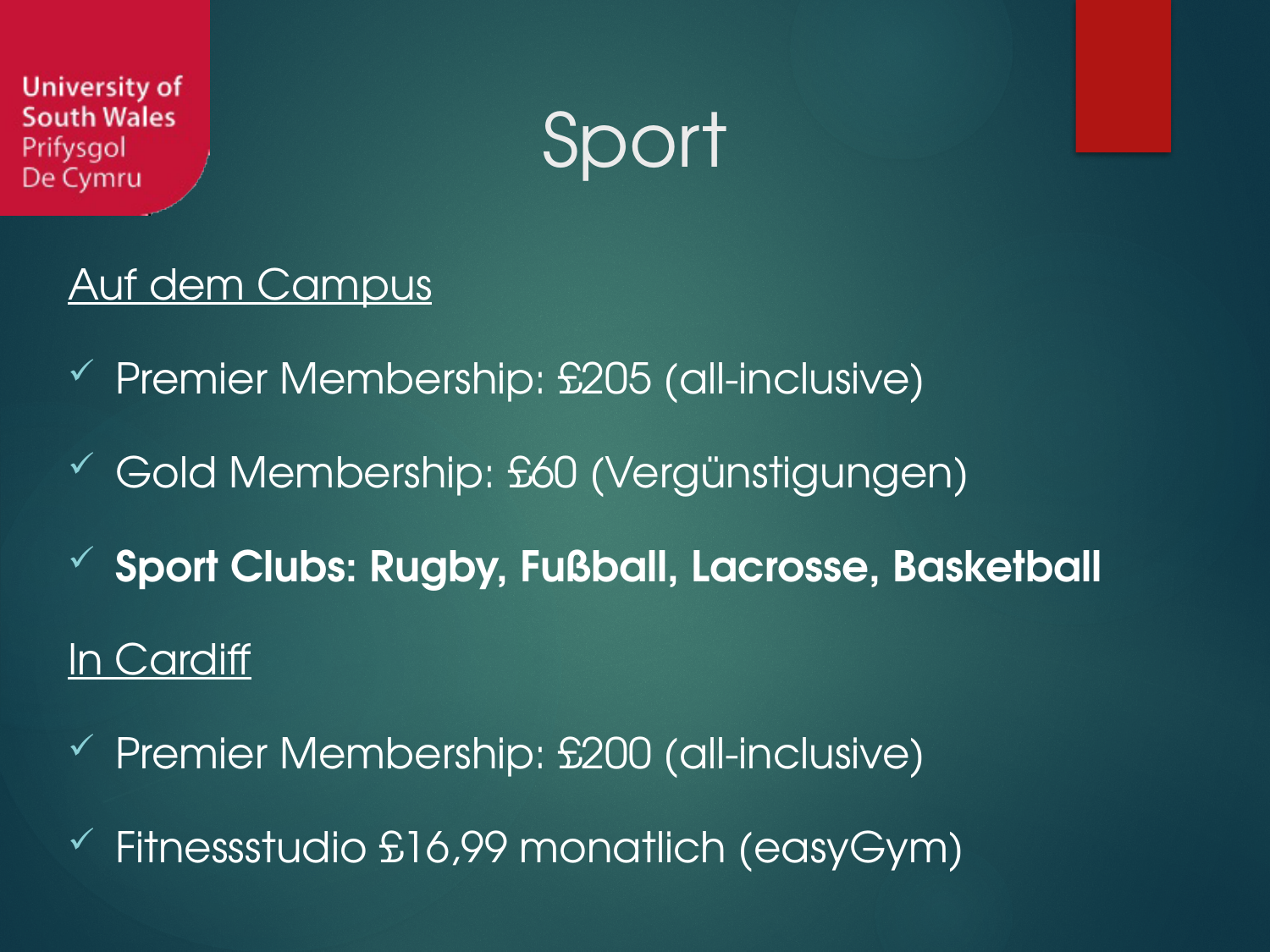

Sport
Auf dem Campus
Premier Membership: £205 (all-inclusive)
Gold Membership: £60 (Vergünstigungen)
Sport Clubs: Rugby, Fußball, Lacrosse, Basketball
In Cardiff
Premier Membership: £200 (all-inclusive)
Fitnessstudio £16,99 monatlich (easyGym)